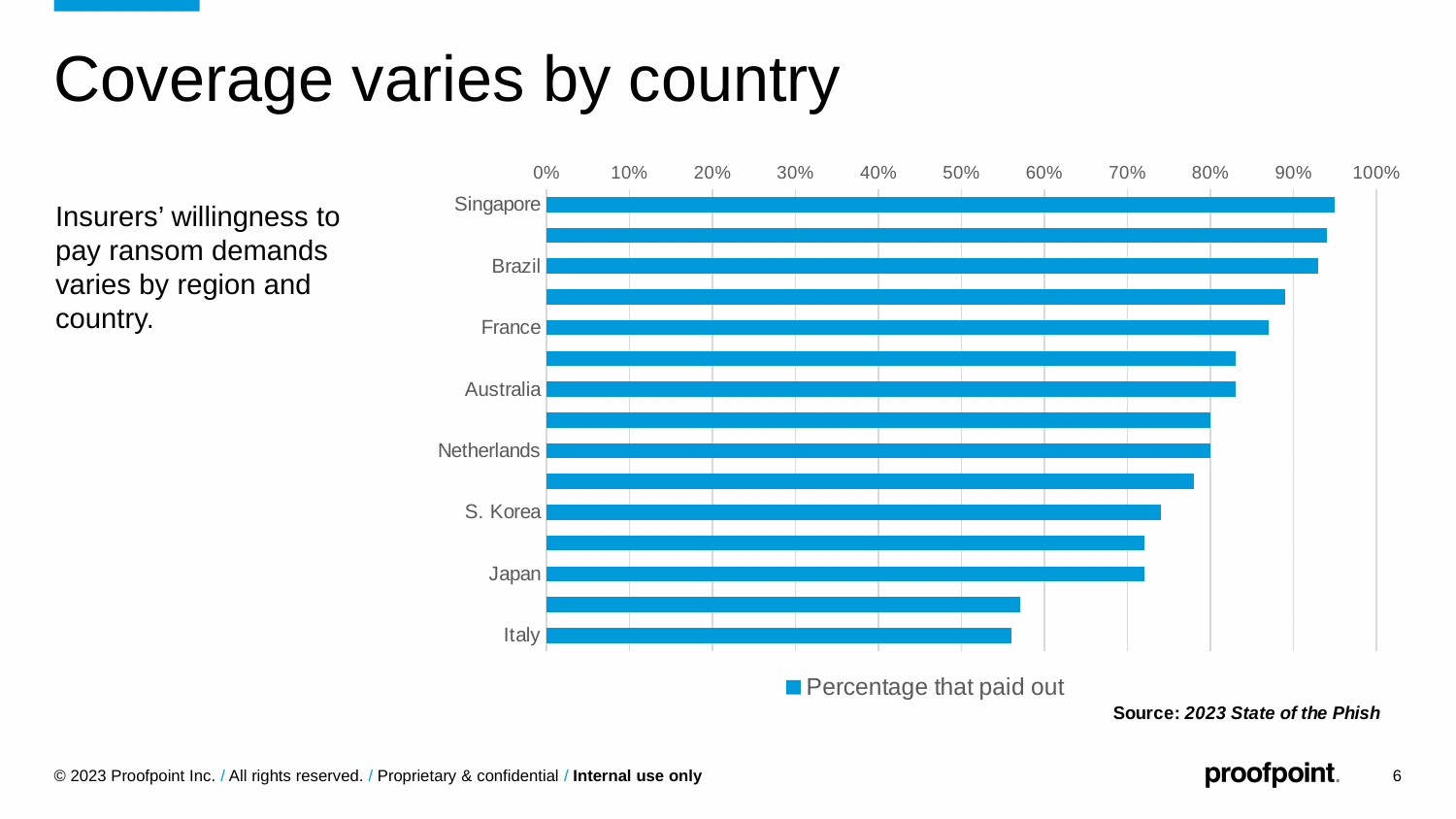

# Coverage varies by country

### Chart

| Category | Percentage that paid out |
|---|---|
| Singapore | 0.95 |
| U.S. | 0.94 |
| Brazil | 0.93 |
| Global Average | 0.89 |
| France | 0.87 |
| Germany | 0.83 |
| Australia | 0.83 |
| Spain | 0.8 |
| Netherlands | 0.8 |
| UAE | 0.78 |
| S. Korea | 0.74 |
| Sweden | 0.72 |
| Japan | 0.72 |
| UK | 0.57 |
| Italy | 0.56 |
Insurers’ willingness to pay ransom demands varies by region and country.